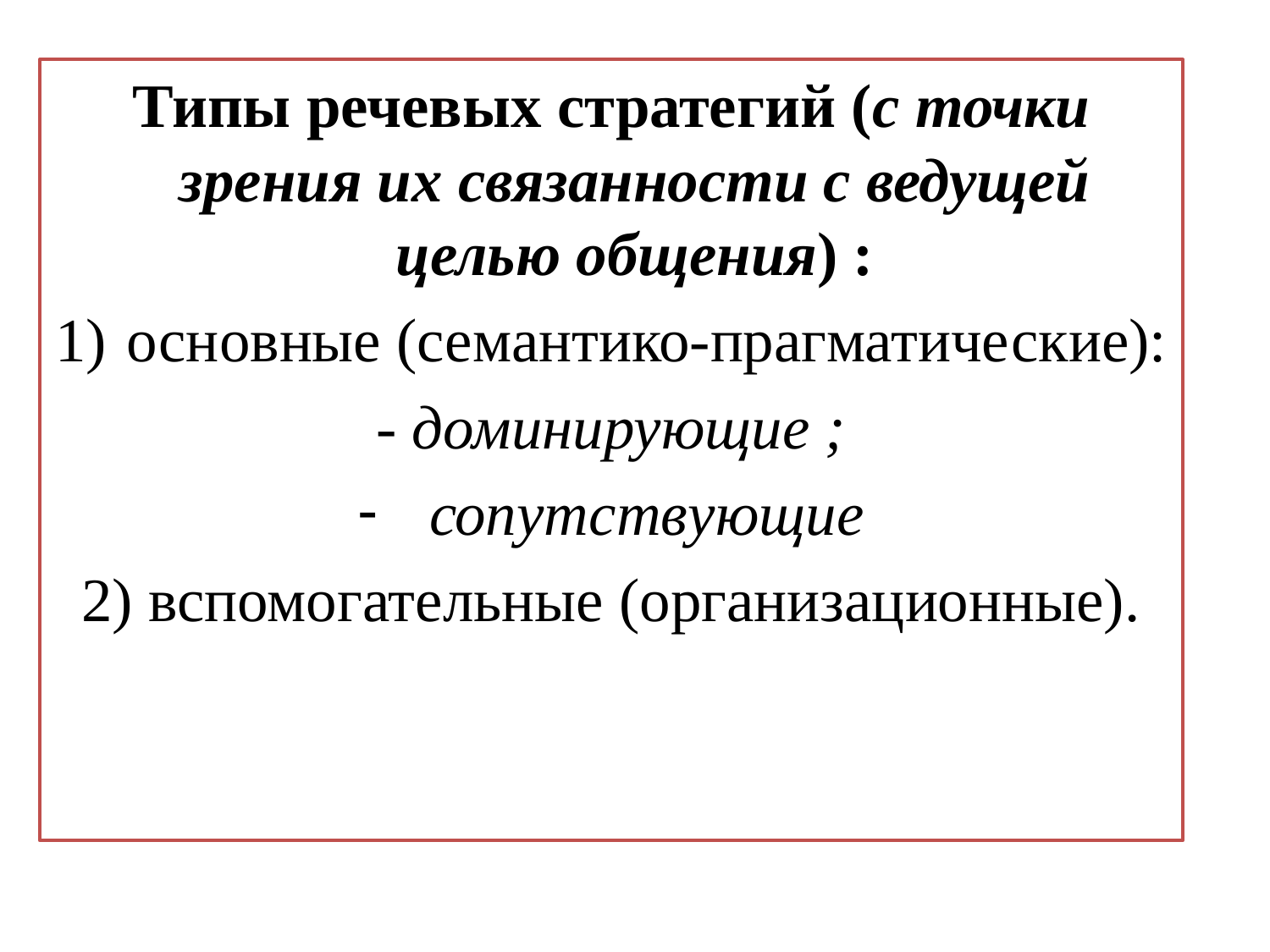

Типы речевых стратегий (с точки зрения их связанности с ведущей целью общения) :
основные (семантико-прагматические):
- доминирующие ;
сопутствующие
2) вспомогательные (организационные).